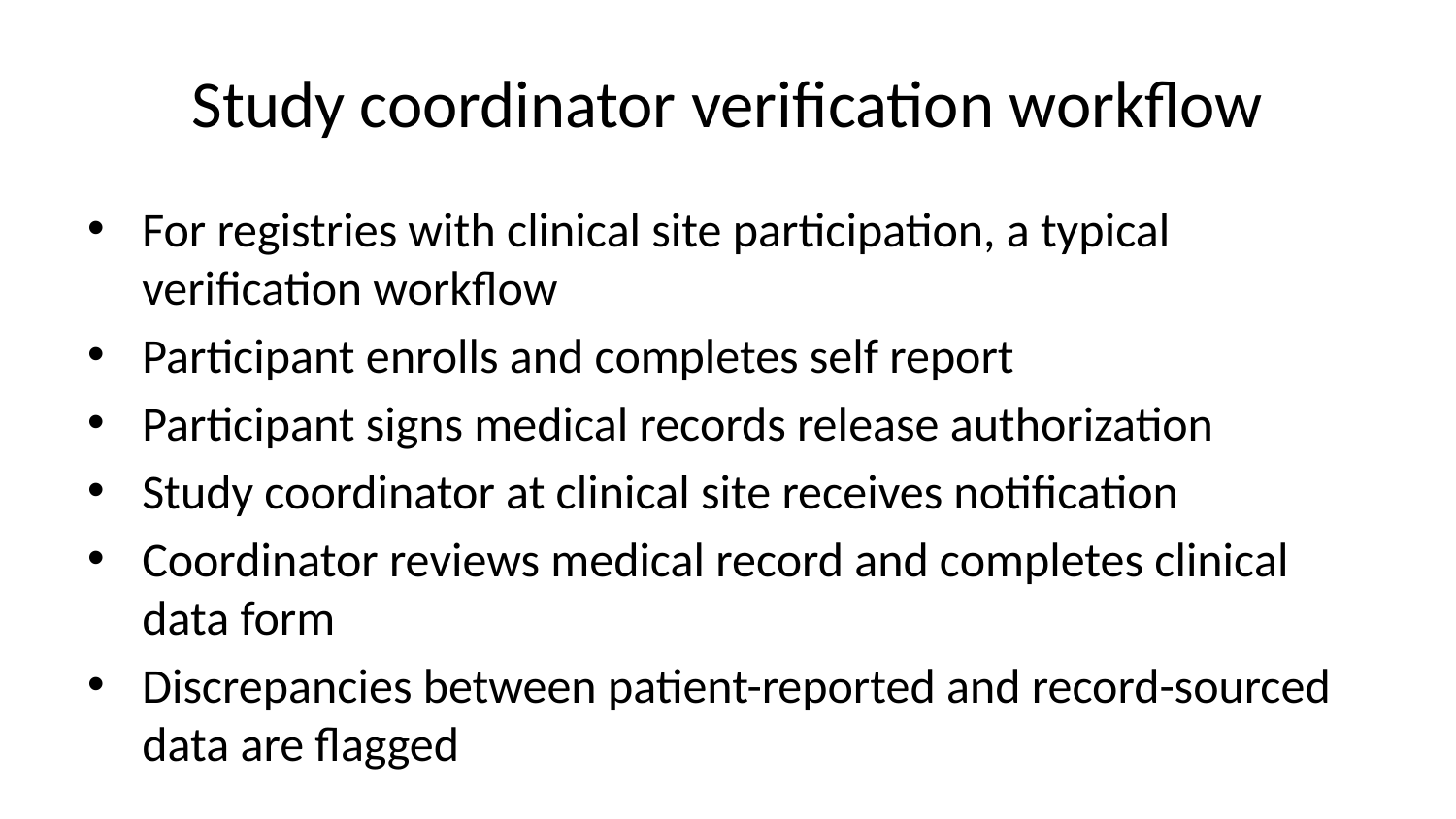

# Study coordinator verification workflow
For registries with clinical site participation, a typical verification workflow
Participant enrolls and completes self report
Participant signs medical records release authorization
Study coordinator at clinical site receives notification
Coordinator reviews medical record and completes clinical data form
Discrepancies between patient-reported and record-sourced data are flagged